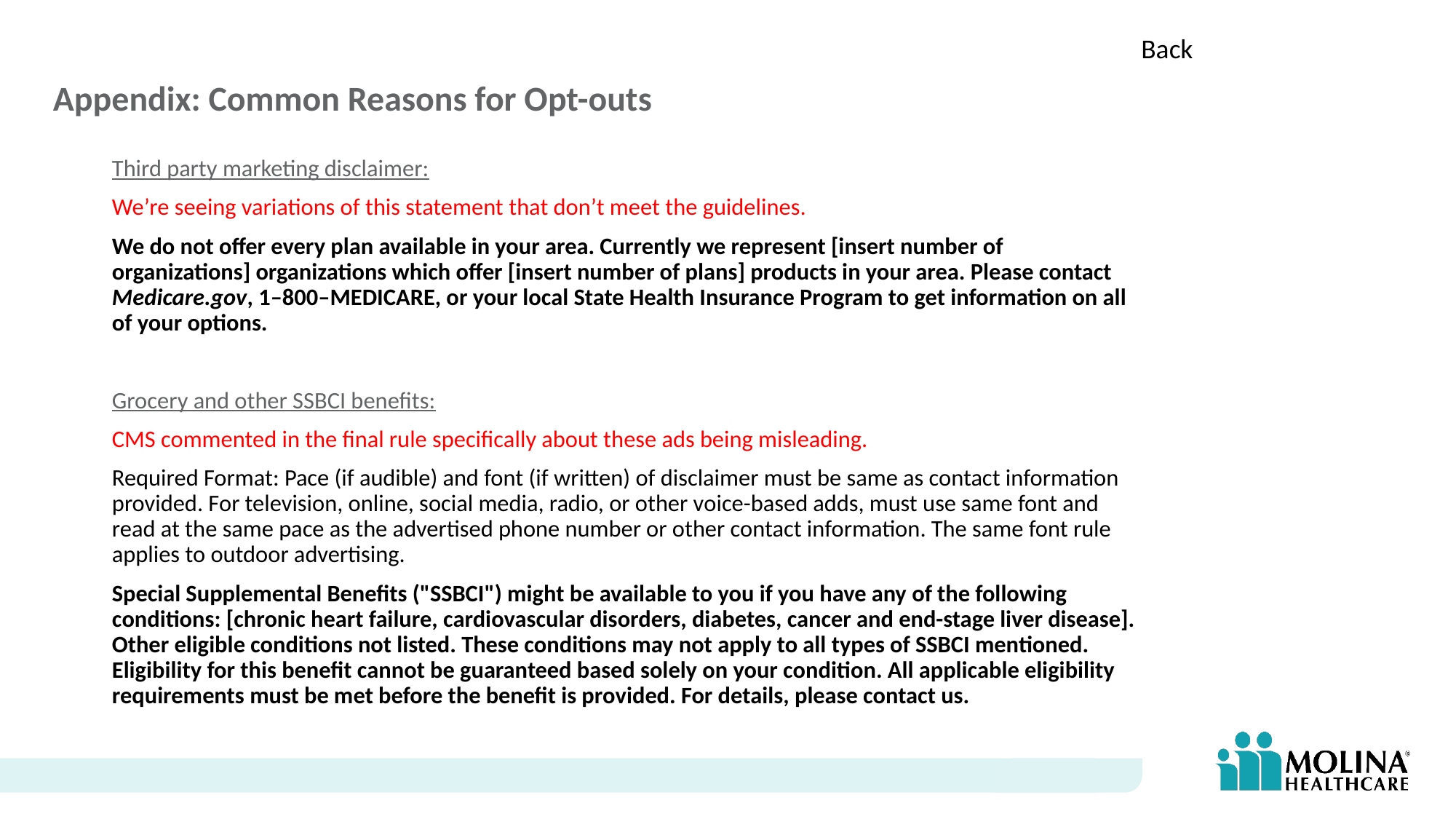

# Appendix: Common Reasons for Opt-outs
Back
Third party marketing disclaimer:
We’re seeing variations of this statement that don’t meet the guidelines.
We do not offer every plan available in your area. Currently we represent [insert number of organizations] organizations which offer [insert number of plans] products in your area. Please contact Medicare.gov, 1–800–MEDICARE, or your local State Health Insurance Program to get information on all of your options.

Grocery and other SSBCI benefits:
CMS commented in the final rule specifically about these ads being misleading.
Required Format: Pace (if audible) and font (if written) of disclaimer must be same as contact information provided. For television, online, social media, radio, or other voice-based adds, must use same font and read at the same pace as the advertised phone number or other contact information. The same font rule applies to outdoor advertising.
Special Supplemental Benefits ("SSBCI") might be available to you if you have any of the following conditions: [chronic heart failure, cardiovascular disorders, diabetes, cancer and end-stage liver disease]. Other eligible conditions not listed. These conditions may not apply to all types of SSBCI mentioned. Eligibility for this benefit cannot be guaranteed based solely on your condition. All applicable eligibility requirements must be met before the benefit is provided. For details, please contact us.